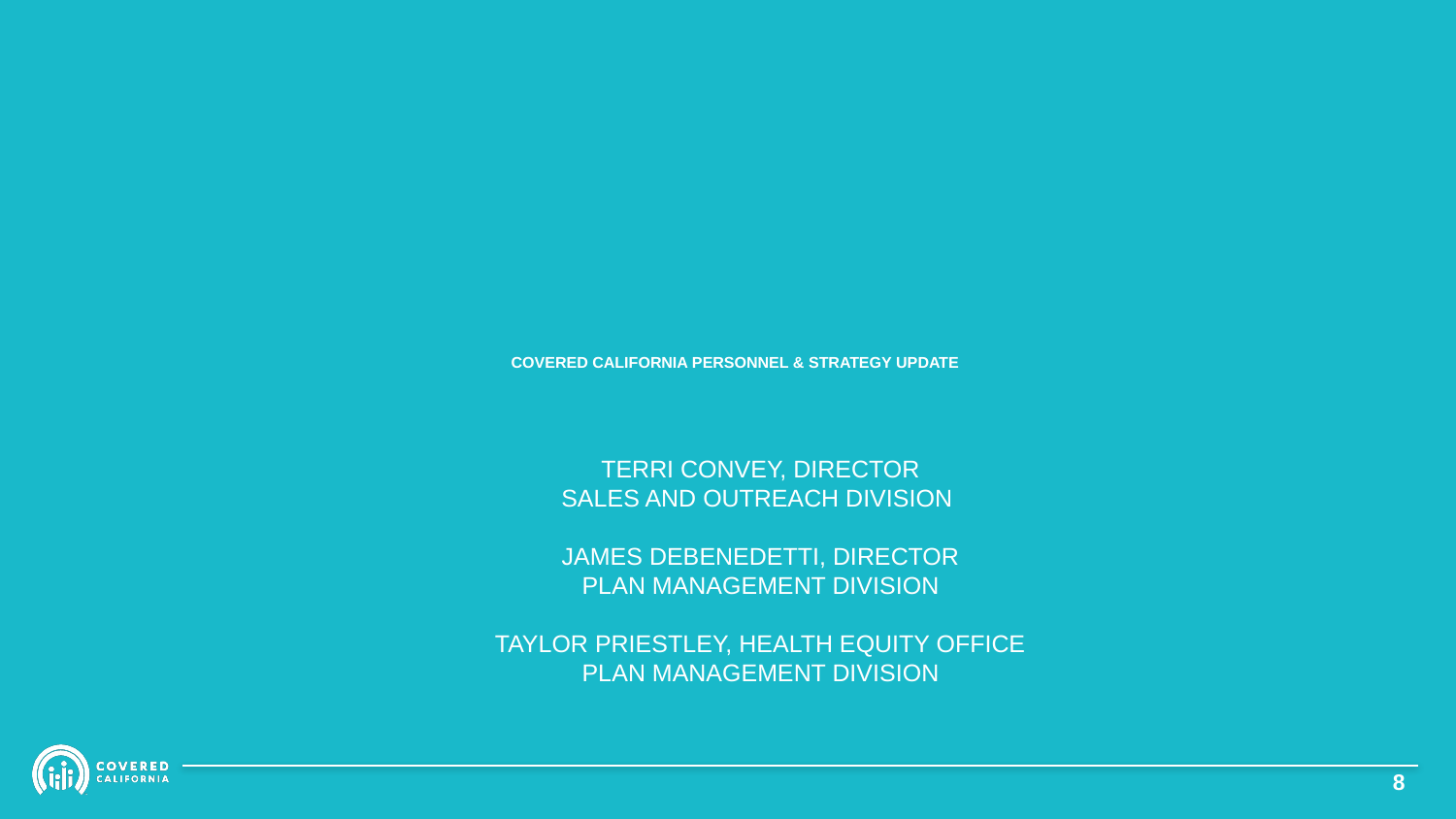

# Covered California personnel & strategy update

TERRI CONVEY, DIRECTOR
SALES AND OUTREACH DIVISION

JAMES DEBENEDETTI, DIRECTOR
PLAN MANAGEMENT DIVISION

TAYLOR PRIESTLEY, HEALTH EQUITY OFFICE
PLAN MANAGEMENT DIVISION
8